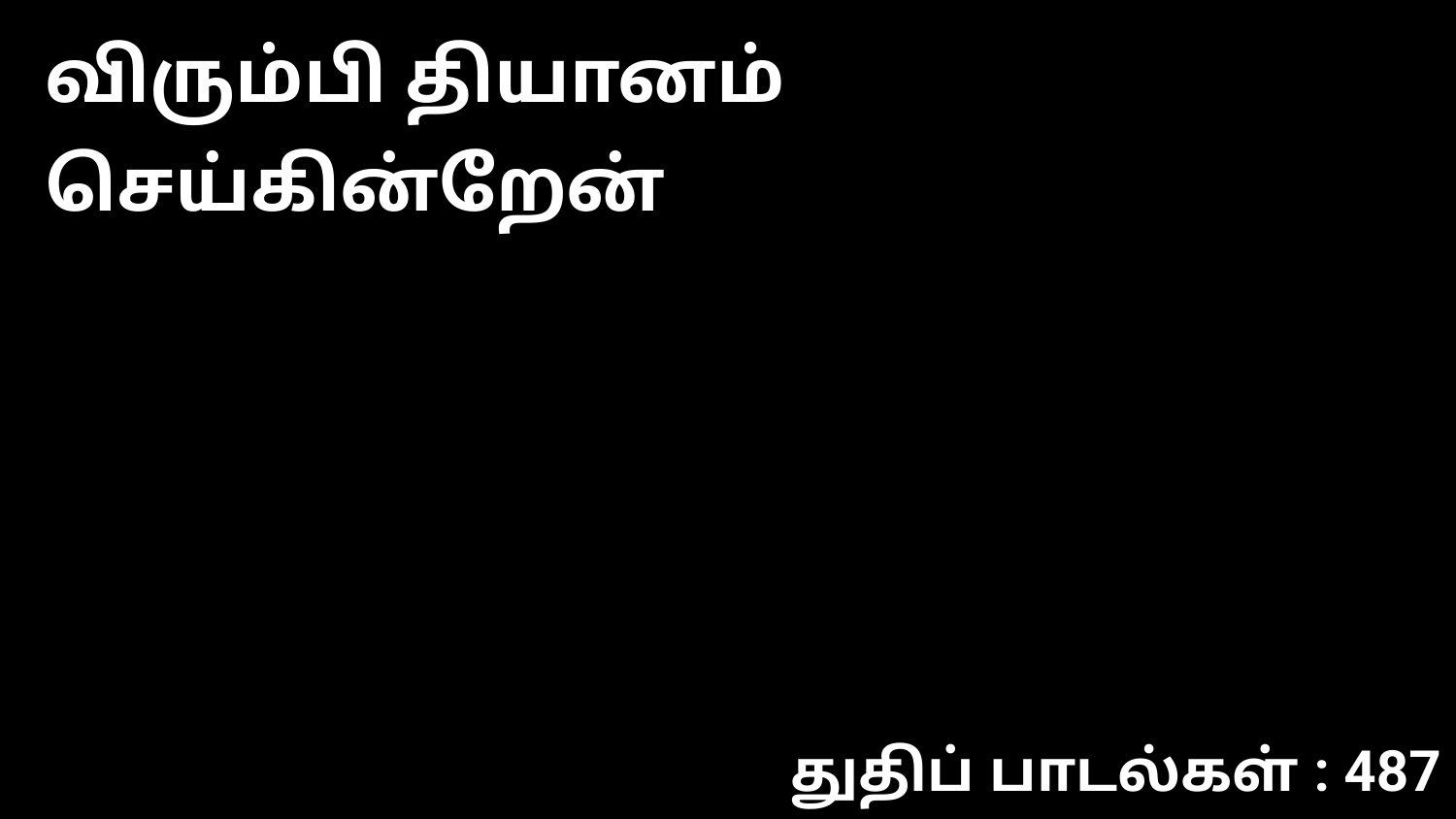

விரும்பி தியானம் செய்கின்றேன்
துதிப் பாடல்கள் : 487